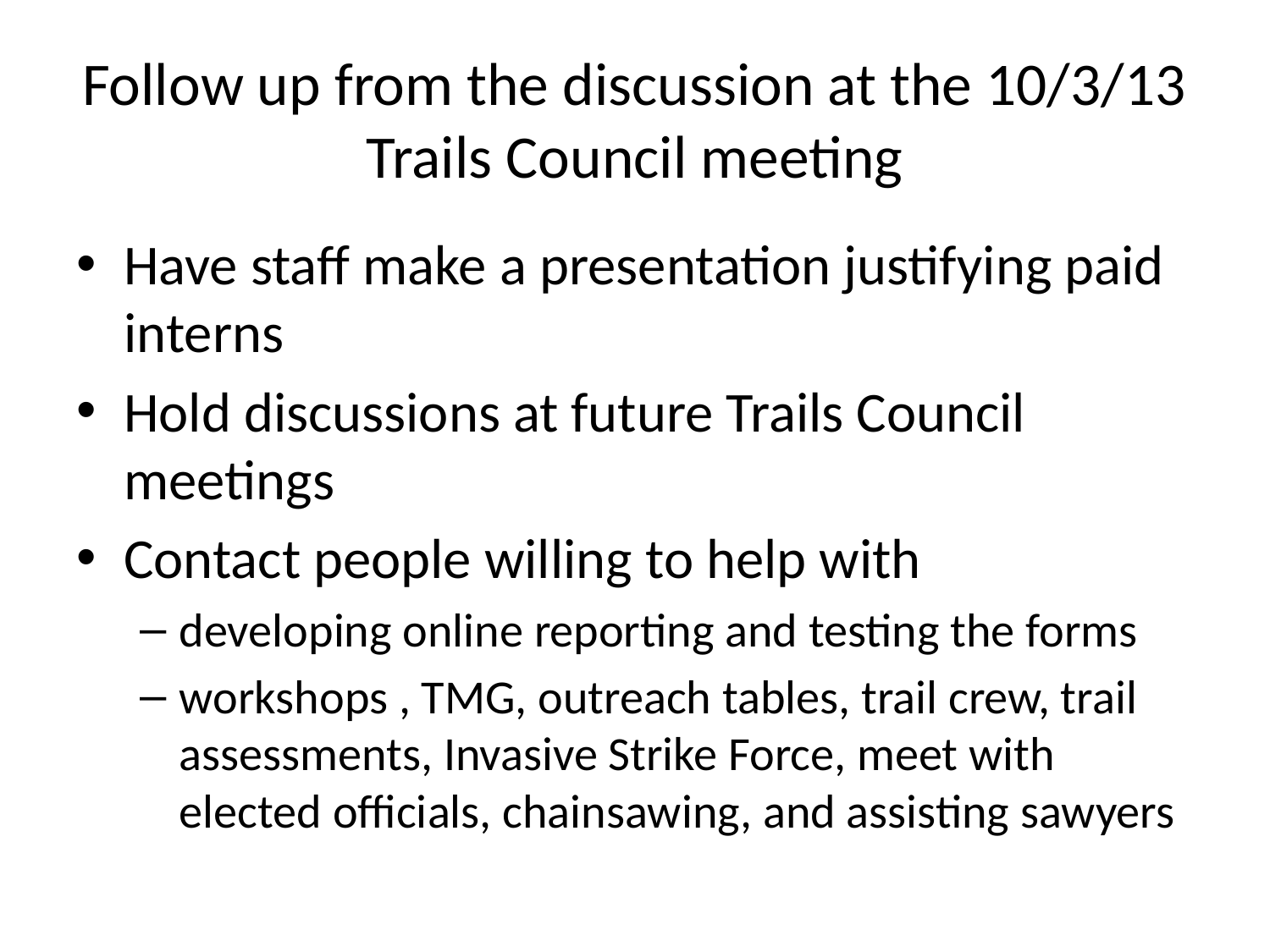

# Follow up from the discussion at the 10/3/13 Trails Council meeting
Have staff make a presentation justifying paid interns
Hold discussions at future Trails Council meetings
Contact people willing to help with
developing online reporting and testing the forms
workshops , TMG, outreach tables, trail crew, trail assessments, Invasive Strike Force, meet with elected officials, chainsawing, and assisting sawyers